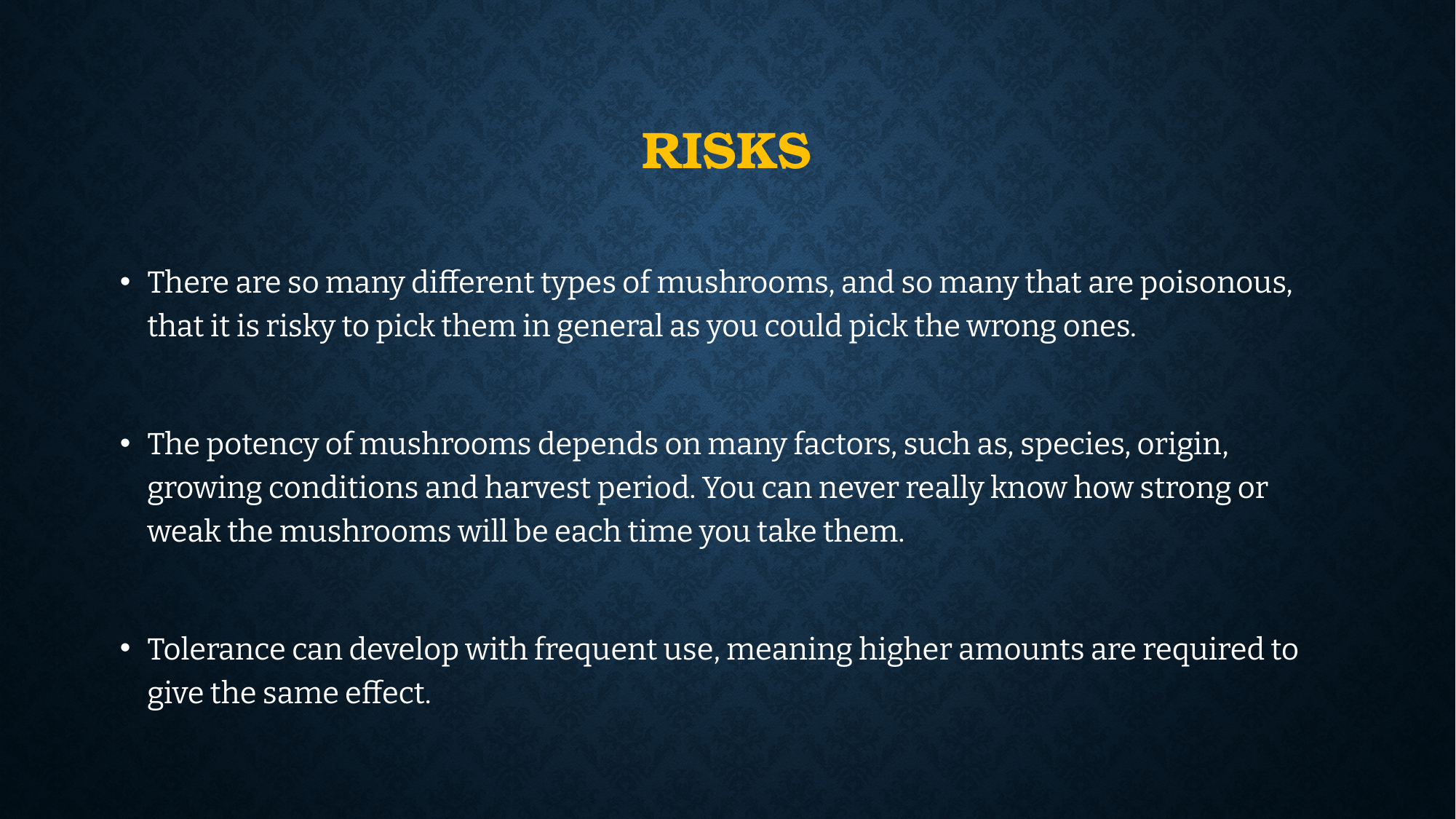

# risks
There are so many different types of mushrooms, and so many that are poisonous, that it is risky to pick them in general as you could pick the wrong ones.

The potency of mushrooms depends on many factors, such as, species, origin, growing conditions and harvest period. You can never really know how strong or weak the mushrooms will be each time you take them.

Tolerance can develop with frequent use, meaning higher amounts are required to give the same effect.